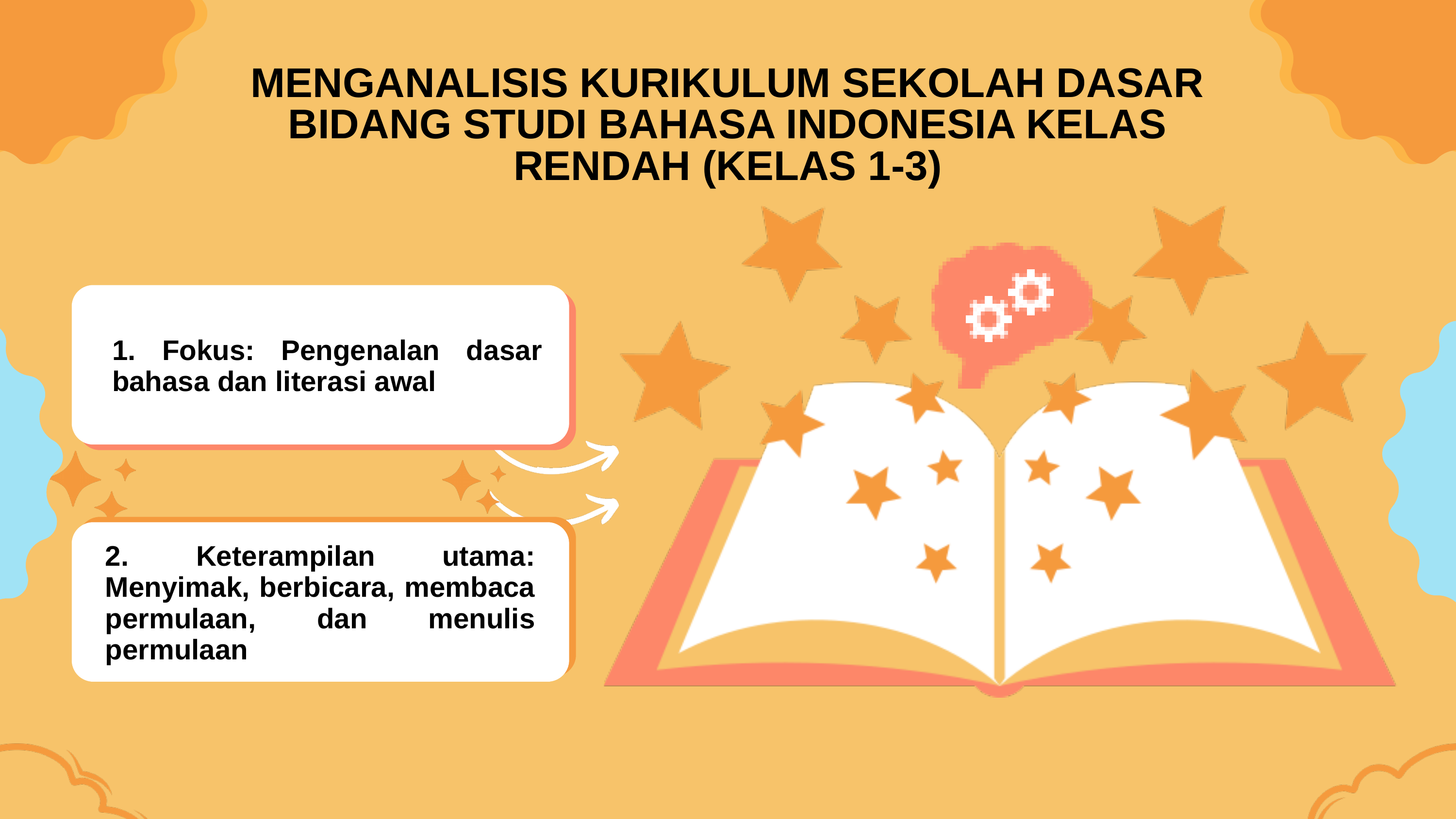

MENGANALISIS KURIKULUM SEKOLAH DASAR BIDANG STUDI BAHASA INDONESIA KELAS RENDAH (KELAS 1-3)

1. Fokus: Pengenalan dasar bahasa dan literasi awal

2. Keterampilan utama: Menyimak, berbicara, membaca permulaan, dan menulis permulaan